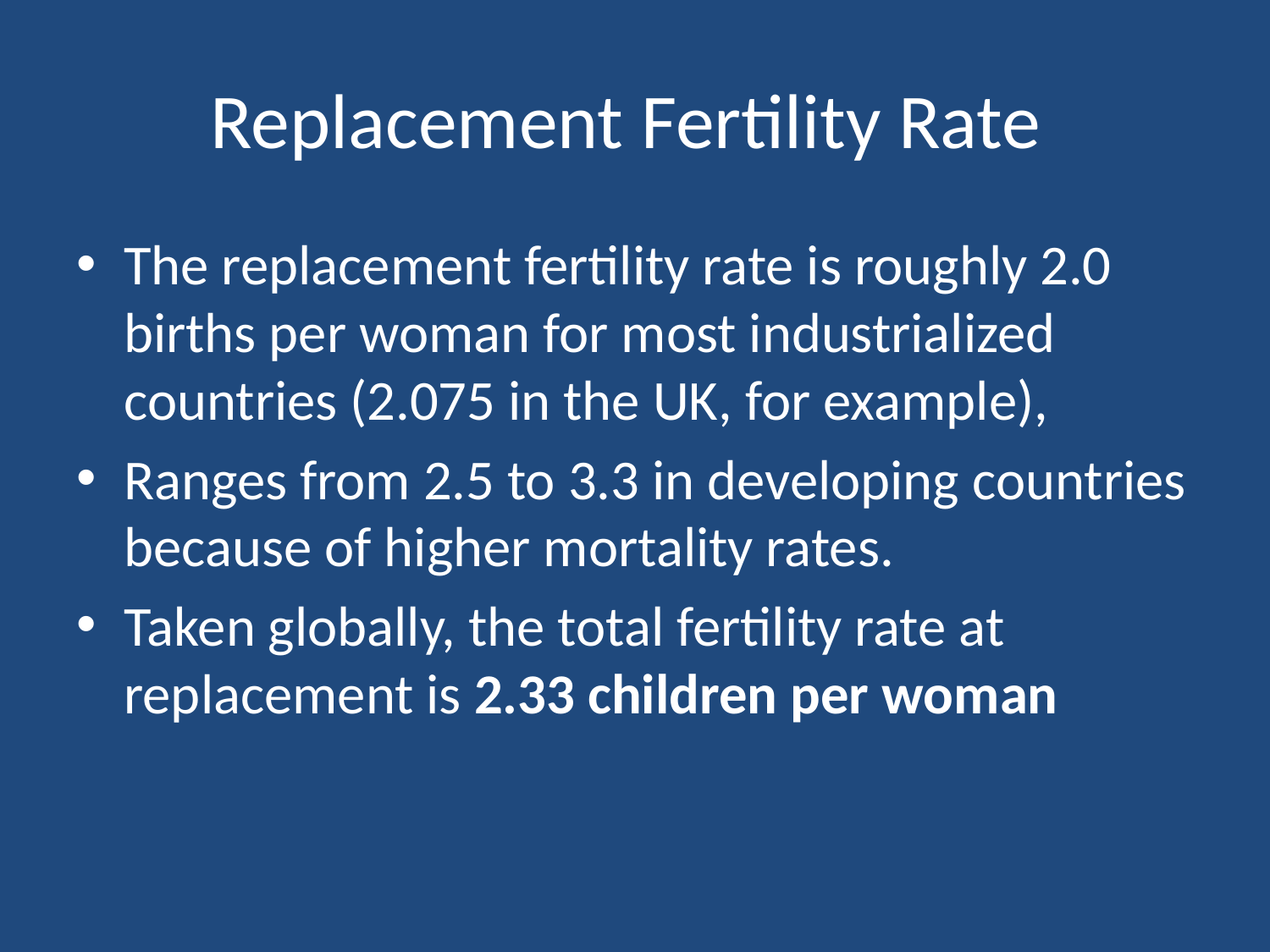

# Replacement Fertility Rate
The replacement fertility rate is roughly 2.0 births per woman for most industrialized countries (2.075 in the UK, for example),
Ranges from 2.5 to 3.3 in developing countries because of higher mortality rates.
Taken globally, the total fertility rate at replacement is 2.33 children per woman